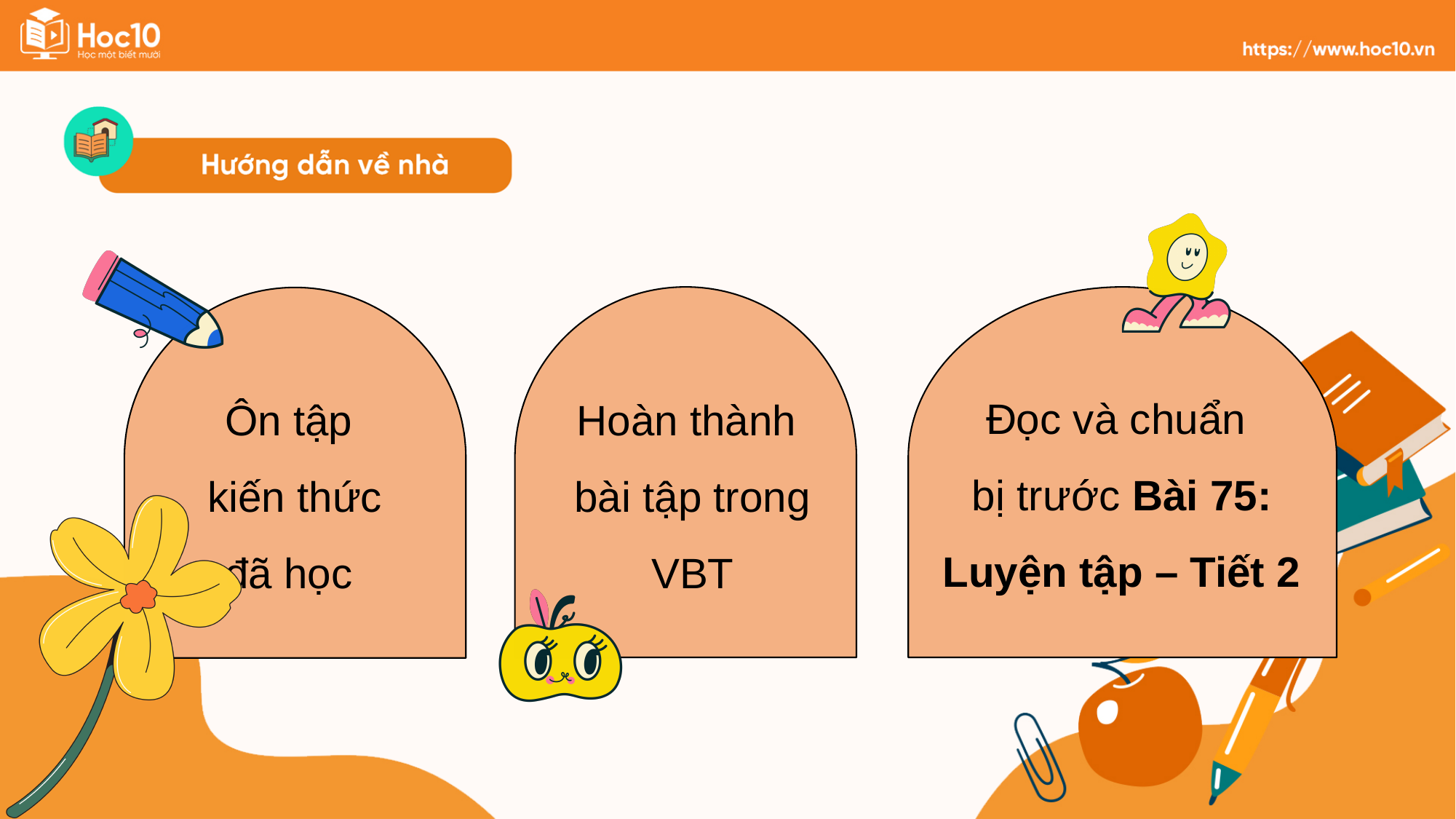

Hoàn thành
bài tập trong VBT

Đọc và chuẩn
bị trước Bài 75: Luyện tập – Tiết 2

Ôn tập
kiến thức đã học